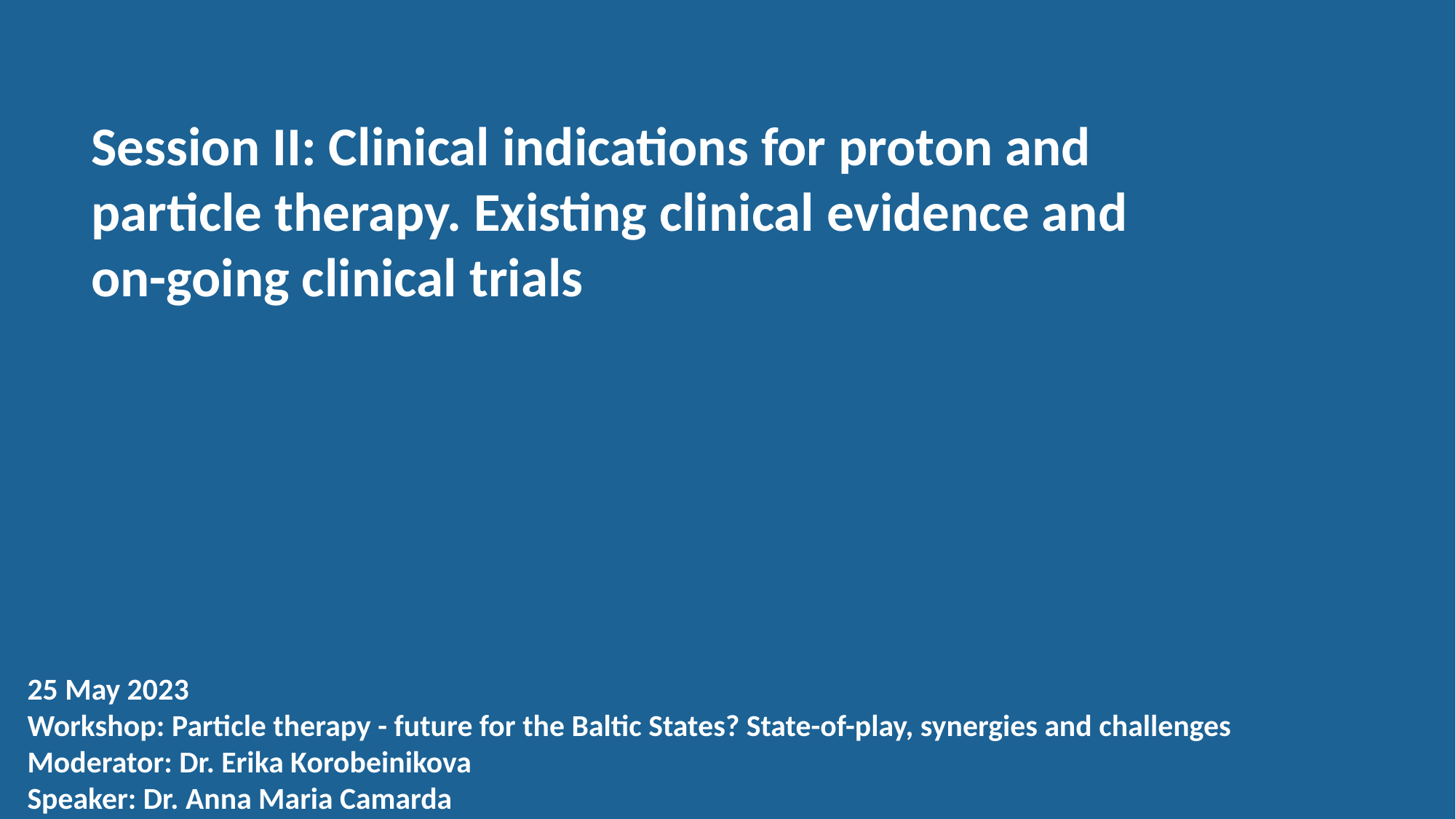

Session II: Clinical indications for proton and particle therapy. Existing clinical evidence and on-going clinical trials
#
25 May 2023
Workshop: Particle therapy - future for the Baltic States? State-of-play, synergies and challenges
Moderator: Dr. Erika Korobeinikova
Speaker: Dr. Anna Maria Camarda